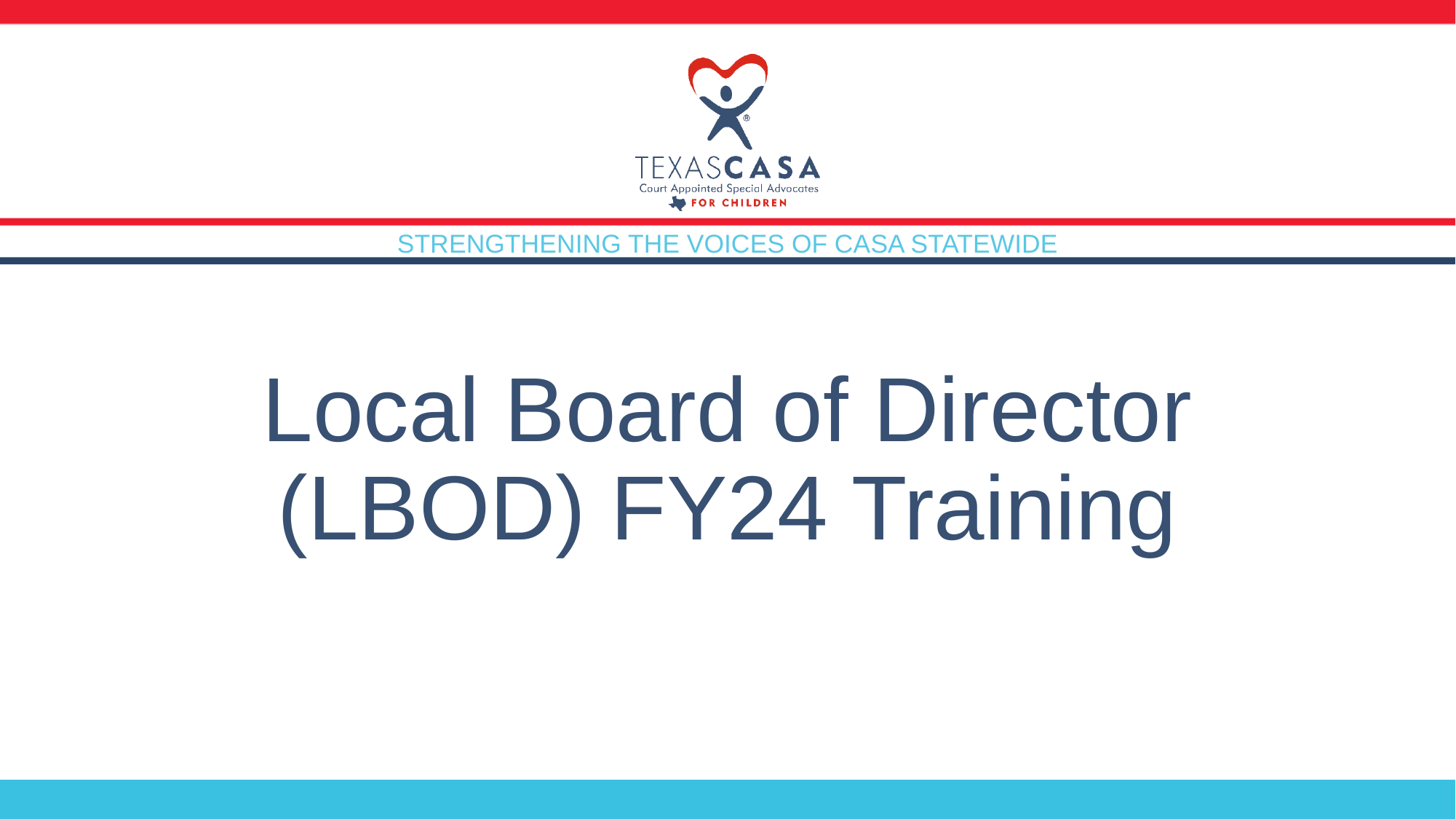

Local Board of Director (LBOD) FY24 Training